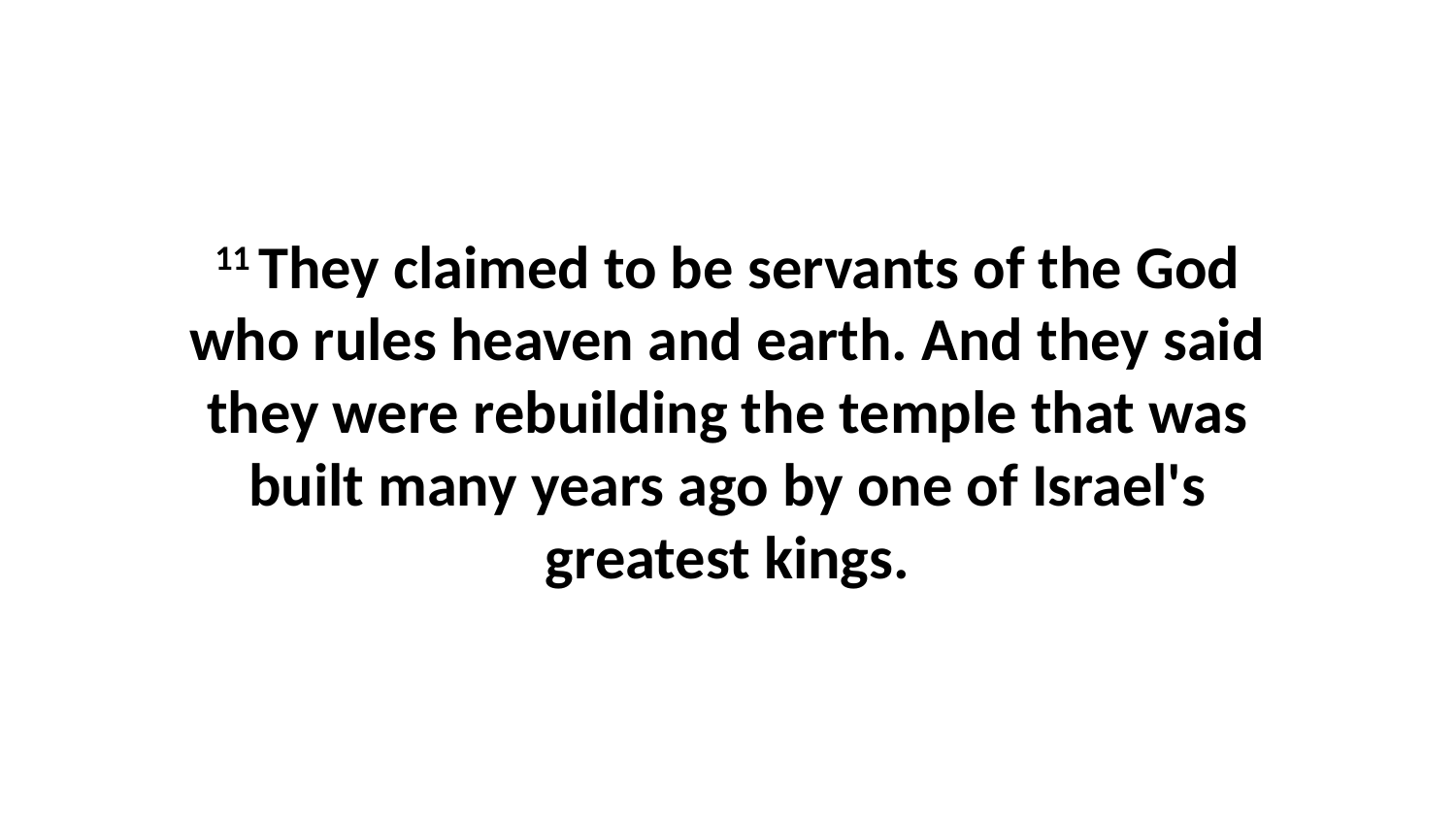

11 They claimed to be servants of the God who rules heaven and earth. And they said they were rebuilding the temple that was built many years ago by one of Israel's greatest kings.